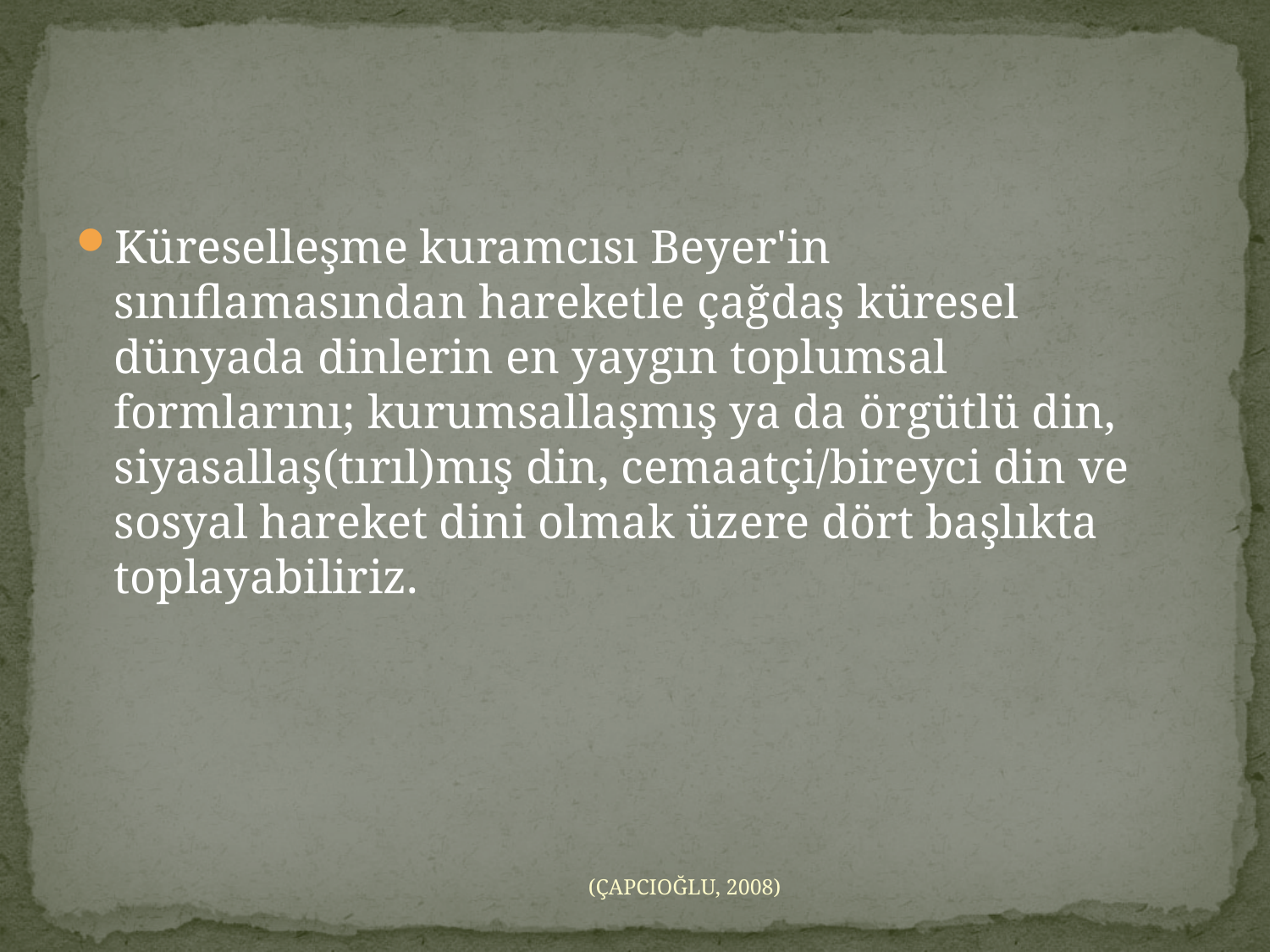

#
Küreselleşme kuramcısı Beyer'in sınıflamasından hareketle çağdaş küresel dünyada dinlerin en yaygın toplumsal formlarını; kurumsallaşmış ya da örgütlü din, siyasallaş(tırıl)mış din, cemaatçi/bireyci din ve sosyal hareket dini olmak üzere dört başlıkta toplayabiliriz.
(ÇAPCIOĞLU, 2008)